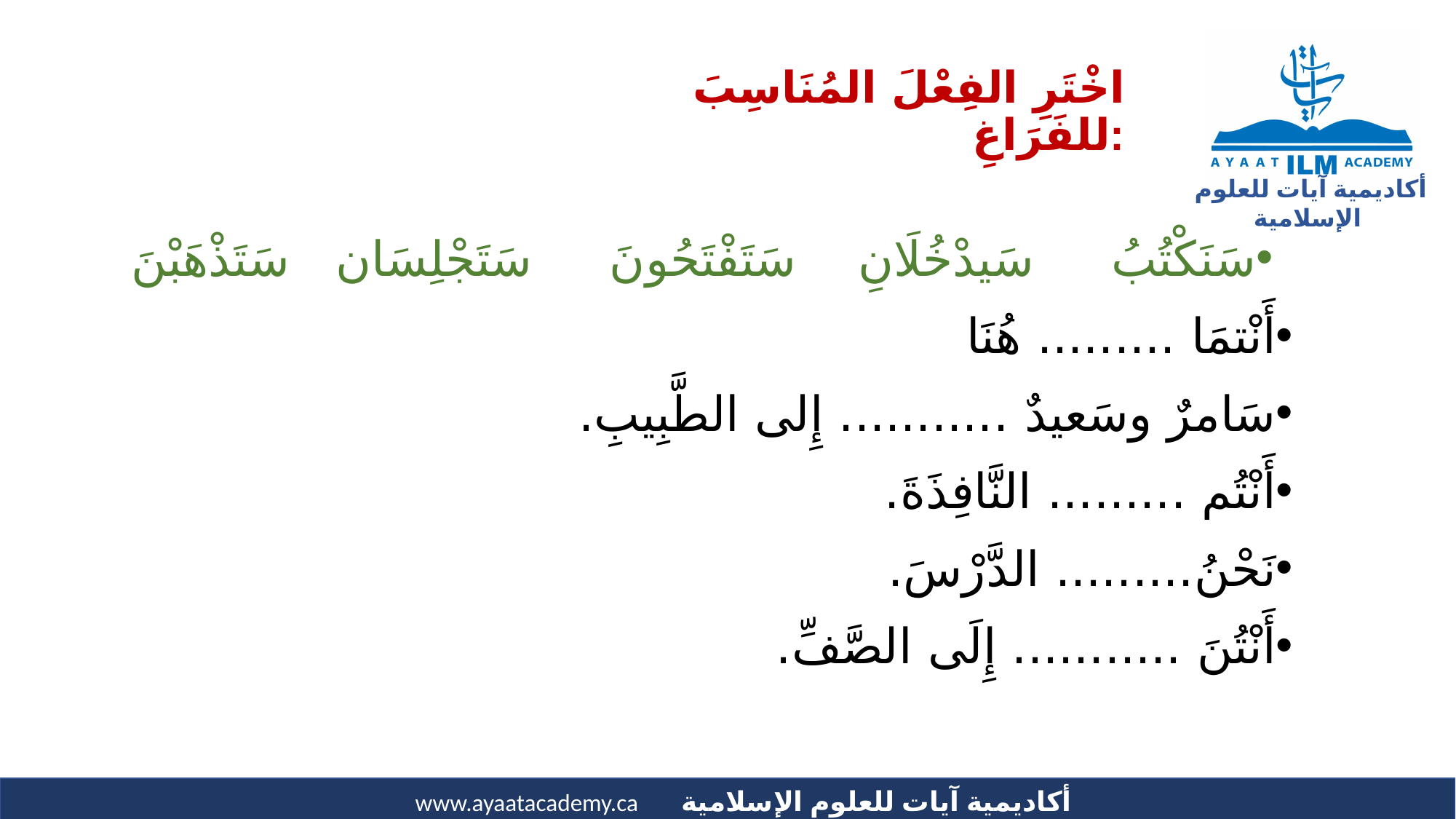

# اخْتَرِ الفِعْلَ المُنَاسِبَ للفَرَاغِ:
سَنَكْتُبُ     سَيدْخُلَانِ    سَتَفْتَحُونَ     سَتَجْلِسَان   سَتَذْهَبْنَ
أَنْتمَا ......... هُنَا
سَامرٌ وسَعيدٌ ........... إِلى الطَّبِيبِ.
أَنْتُم ......... النَّافِذَةَ.
نَحْنُ......... الدَّرْسَ.
أَنْتُنَ ........... إِلَى الصَّفِّ.